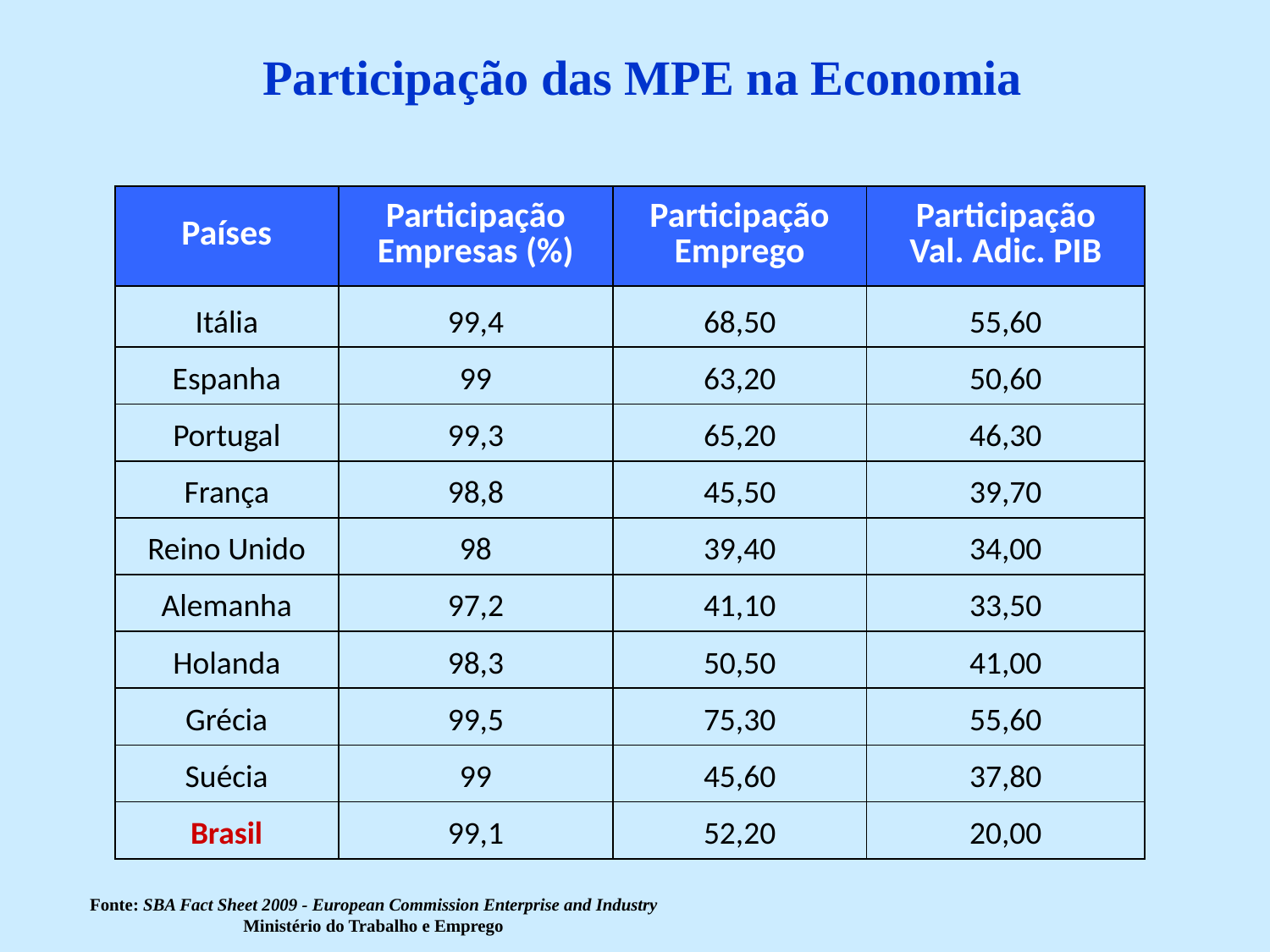

Participação das MPE na Economia
| Países | Participação Empresas (%) | Participação Emprego | Participação Val. Adic. PIB |
| --- | --- | --- | --- |
| Itália | 99,4 | 68,50 | 55,60 |
| Espanha | 99 | 63,20 | 50,60 |
| Portugal | 99,3 | 65,20 | 46,30 |
| França | 98,8 | 45,50 | 39,70 |
| Reino Unido | 98 | 39,40 | 34,00 |
| Alemanha | 97,2 | 41,10 | 33,50 |
| Holanda | 98,3 | 50,50 | 41,00 |
| Grécia | 99,5 | 75,30 | 55,60 |
| Suécia | 99 | 45,60 | 37,80 |
| Brasil | 99,1 | 52,20 | 20,00 |
Fonte: SBA Fact Sheet 2009 - European Commission Enterprise and Industry
Ministério do Trabalho e Emprego